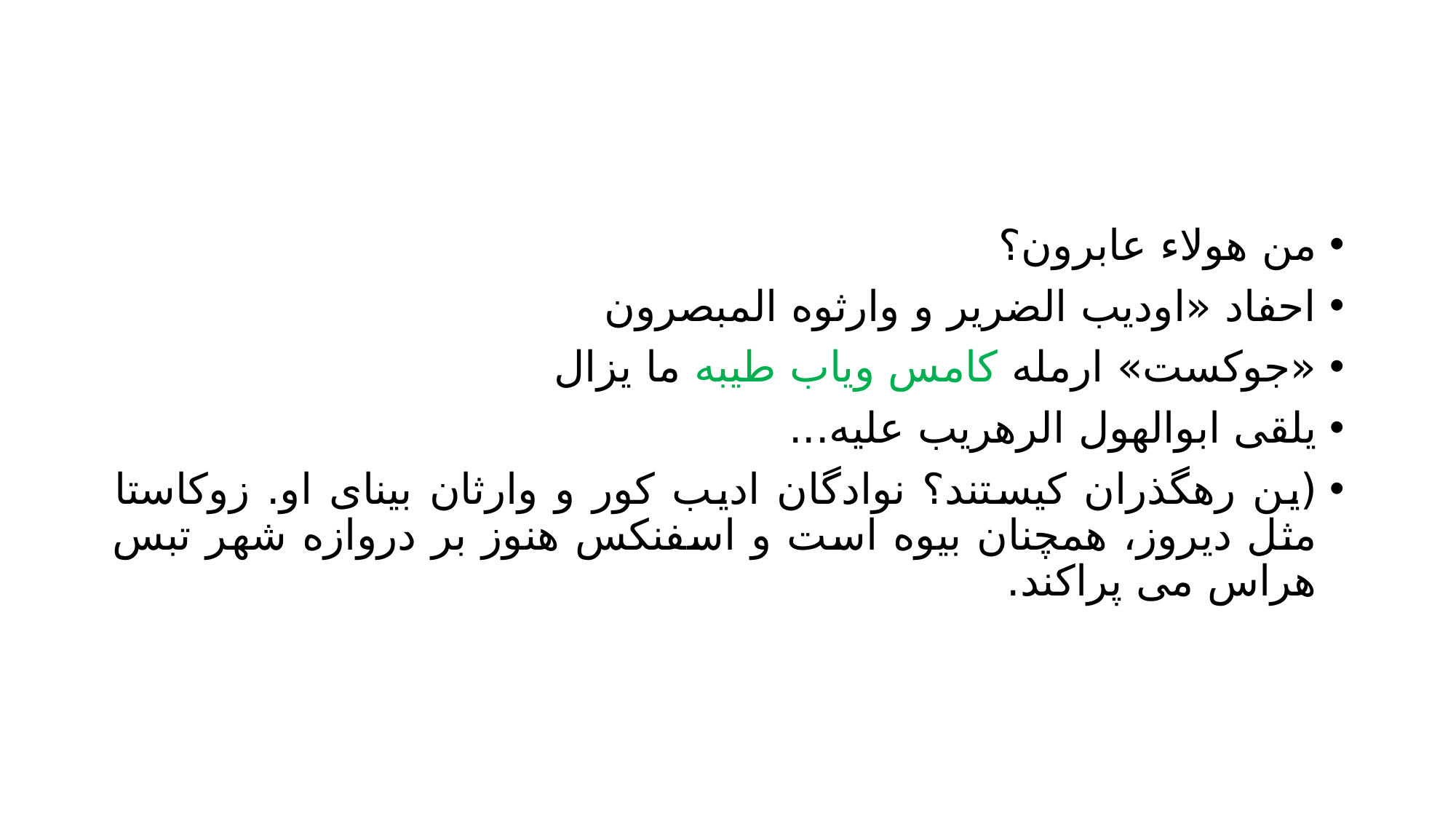

#
من هولاء عابرون؟
احفاد «اودیب الضریر و وارثوه المبصرون
«جوکست» ارمله کامس ویاب طیبه ما یزال
یلقی ابوالهول الرهریب علیه...
(ین رهگذران کیستند؟ نوادگان ادیب کور و وارثان بینای او. زوکاستا مثل دیروز، همچنان بیوه است و اسفنکس هنوز بر دروازه شهر تبس هراس می پراکند.